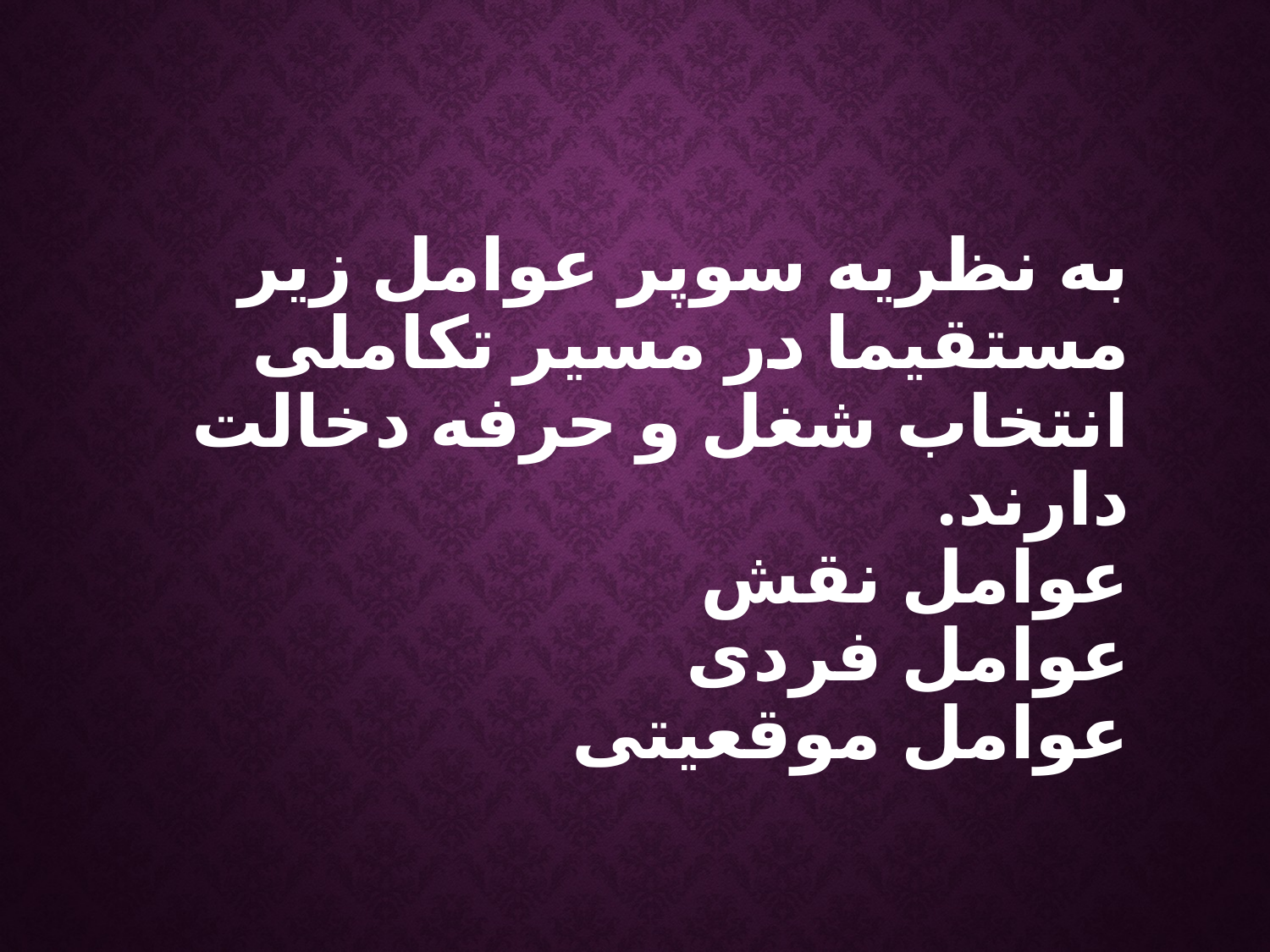

به نظریه سوپر عوامل زیر مستقیما در مسیر تکاملی انتخاب شغل و حرفه دخالت دارند.
عوامل نقش
عوامل فردی
عوامل موقعیتی